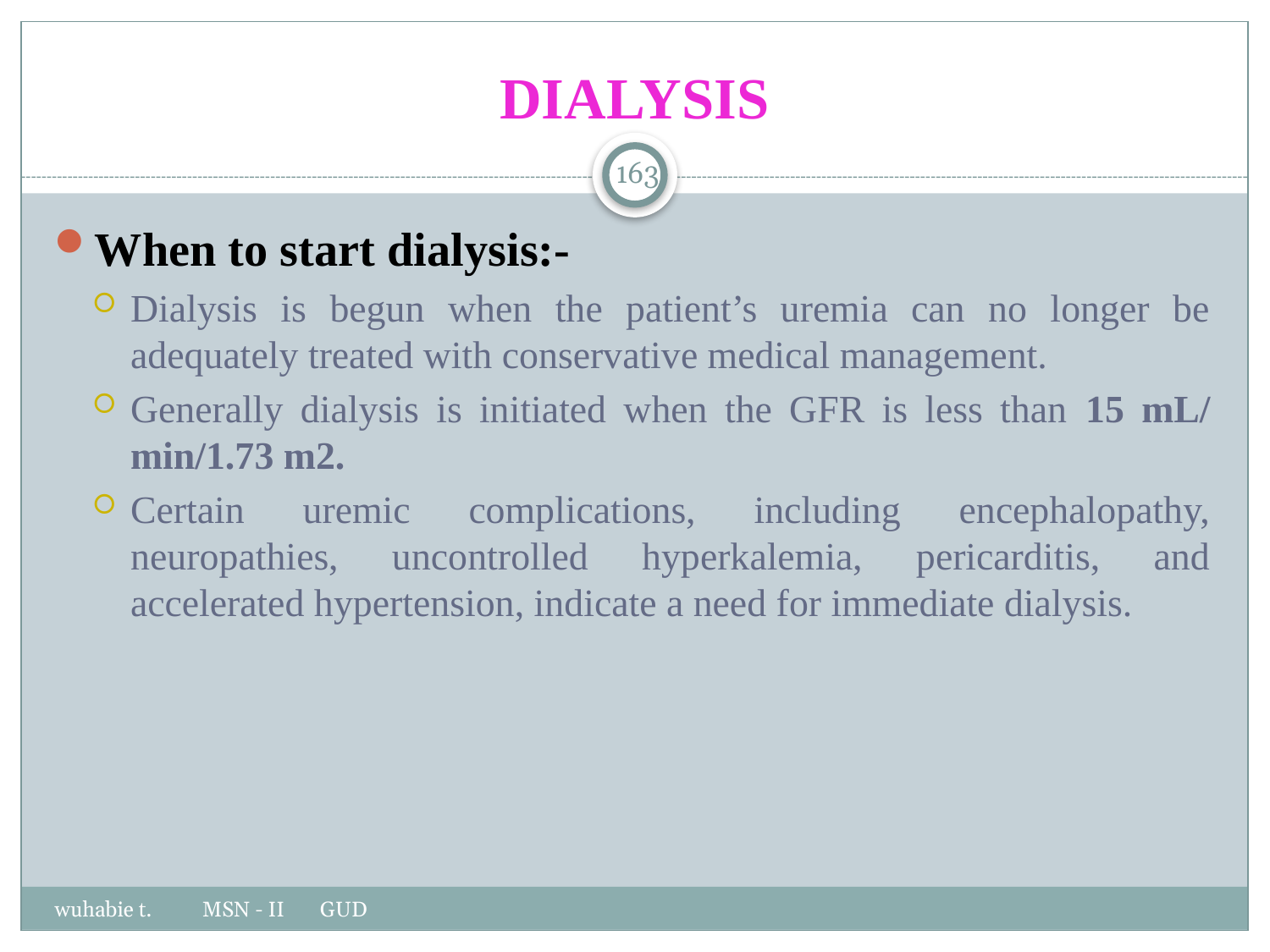

# DIALYSIS
163
When to start dialysis:-
Dialysis is begun when the patient’s uremia can no longer be adequately treated with conservative medical management.
Generally dialysis is initiated when the GFR is less than 15 mL/ min/1.73 m2.
Certain uremic complications, including encephalopathy, neuropathies, uncontrolled hyperkalemia, pericarditis, and accelerated hypertension, indicate a need for immediate dialysis.

wuhabie t.          MSN - II       GUD